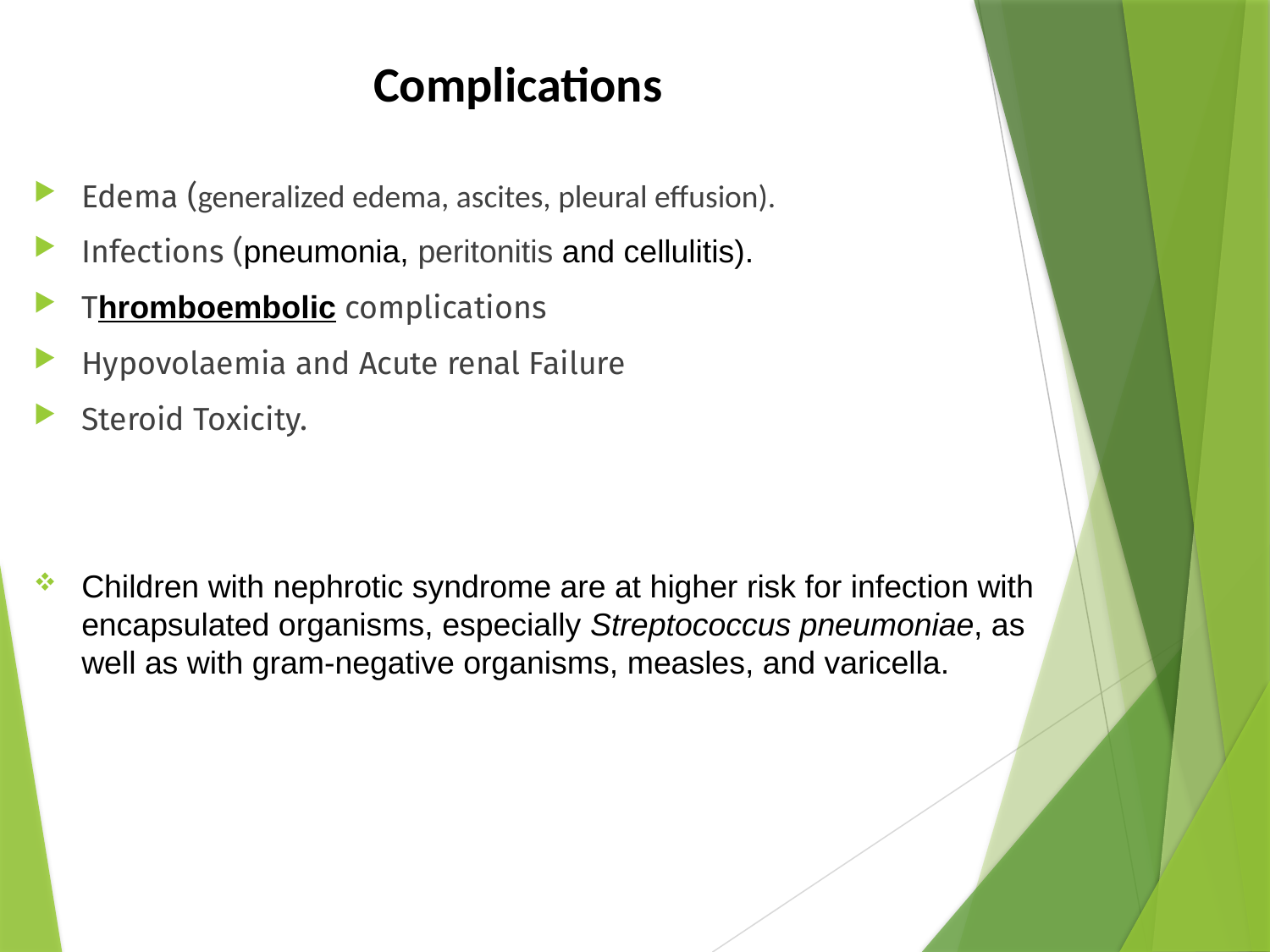

# Complications
Edema (generalized edema, ascites, pleural effusion).
Infections (pneumonia, peritonitis and cellulitis).
Thromboembolic complications
Hypovolaemia and Acute renal Failure
Steroid Toxicity.

Children with nephrotic syndrome are at higher risk for infection with encapsulated organisms, especially Streptococcus pneumoniae, as well as with gram-negative organisms, measles, and varicella.